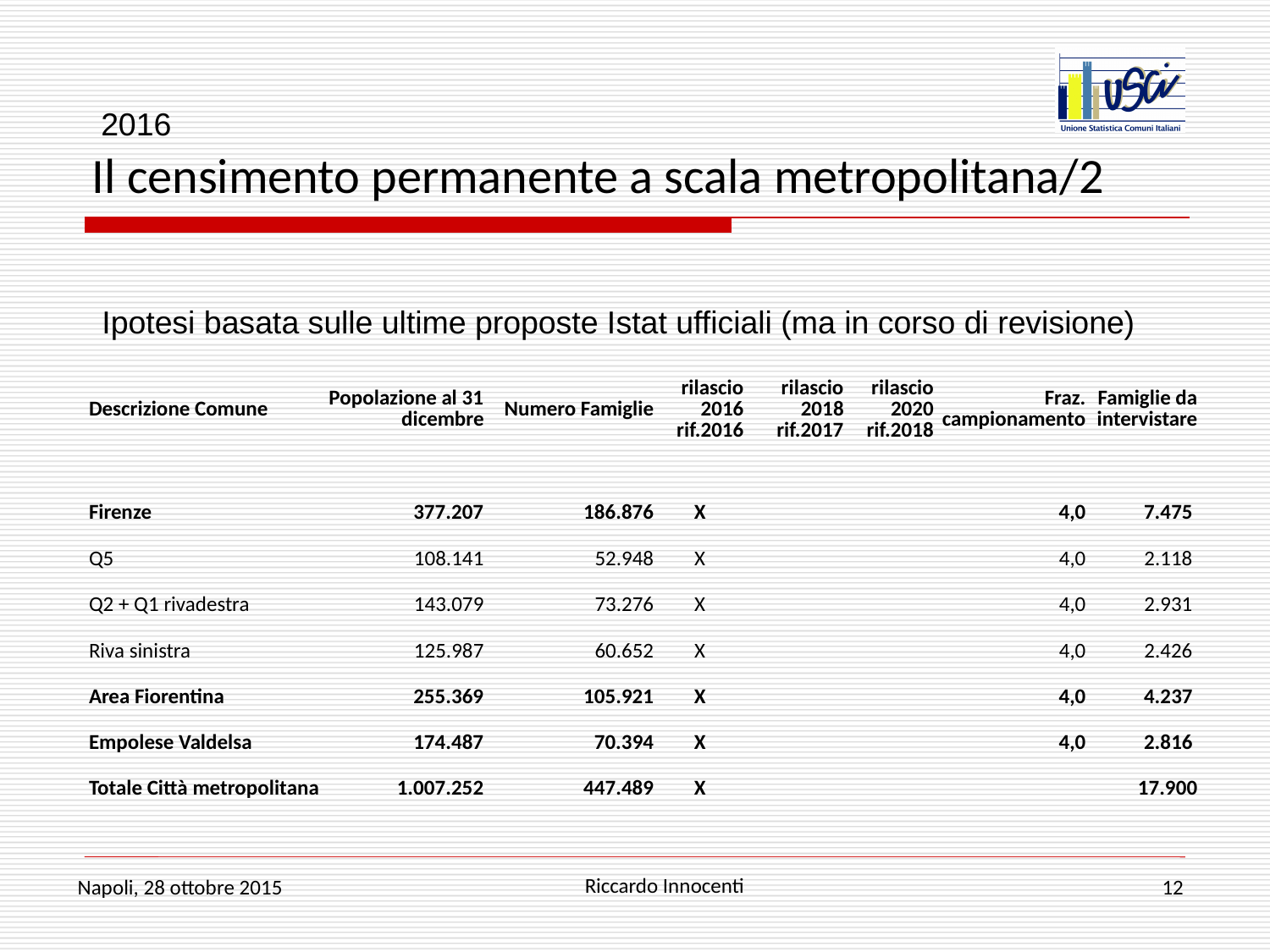

# Il censimento permanente a scala metropolitana/2
2016
Ipotesi basata sulle ultime proposte Istat ufficiali (ma in corso di revisione)
| Descrizione Comune | Popolazione al 31 dicembre | Numero Famiglie | rilascio 2016 rif.2016 | rilascio 2018 rif.2017 | rilascio 2020 rif.2018 | Fraz. campionamento | Famiglie da intervistare |
| --- | --- | --- | --- | --- | --- | --- | --- |
| Firenze | 377.207 | 186.876 | X |  |  | 4,0 | 7.475 |
| Q5 | 108.141 | 52.948 | X |  |  | 4,0 | 2.118 |
| Q2 + Q1 rivadestra | 143.079 | 73.276 | X |  |  | 4,0 | 2.931 |
| Riva sinistra | 125.987 | 60.652 | X |  |  | 4,0 | 2.426 |
| Area Fiorentina | 255.369 | 105.921 | X |  |  | 4,0 | 4.237 |
| Empolese Valdelsa | 174.487 | 70.394 | X |  |  | 4,0 | 2.816 |
| Totale Città metropolitana | 1.007.252 | 447.489 | X |  |  |  | 17.900 |
Riccardo Innocenti

Napoli, 28 ottobre 2015
12